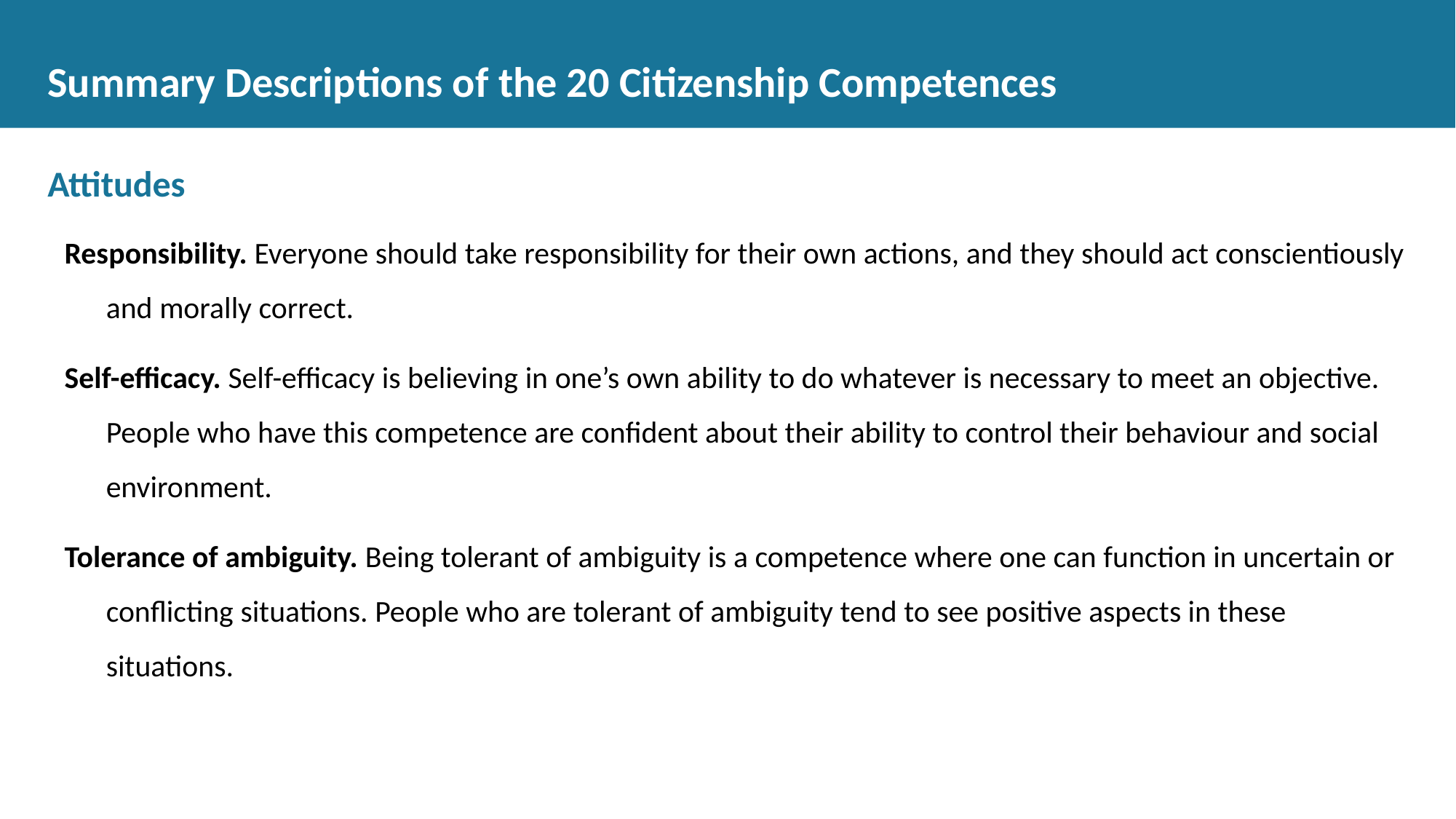

# Summary Descriptions of the 20 Citizenship Competences
Attitudes
Responsibility. Everyone should take responsibility for their own actions, and they should act conscientiously and morally correct.
Self-efficacy. Self-efficacy is believing in one’s own ability to do whatever is necessary to meet an objective. People who have this competence are confident about their ability to control their behaviour and social environment.
Tolerance of ambiguity. Being tolerant of ambiguity is a competence where one can function in uncertain or conflicting situations. People who are tolerant of ambiguity tend to see positive aspects in these situations.